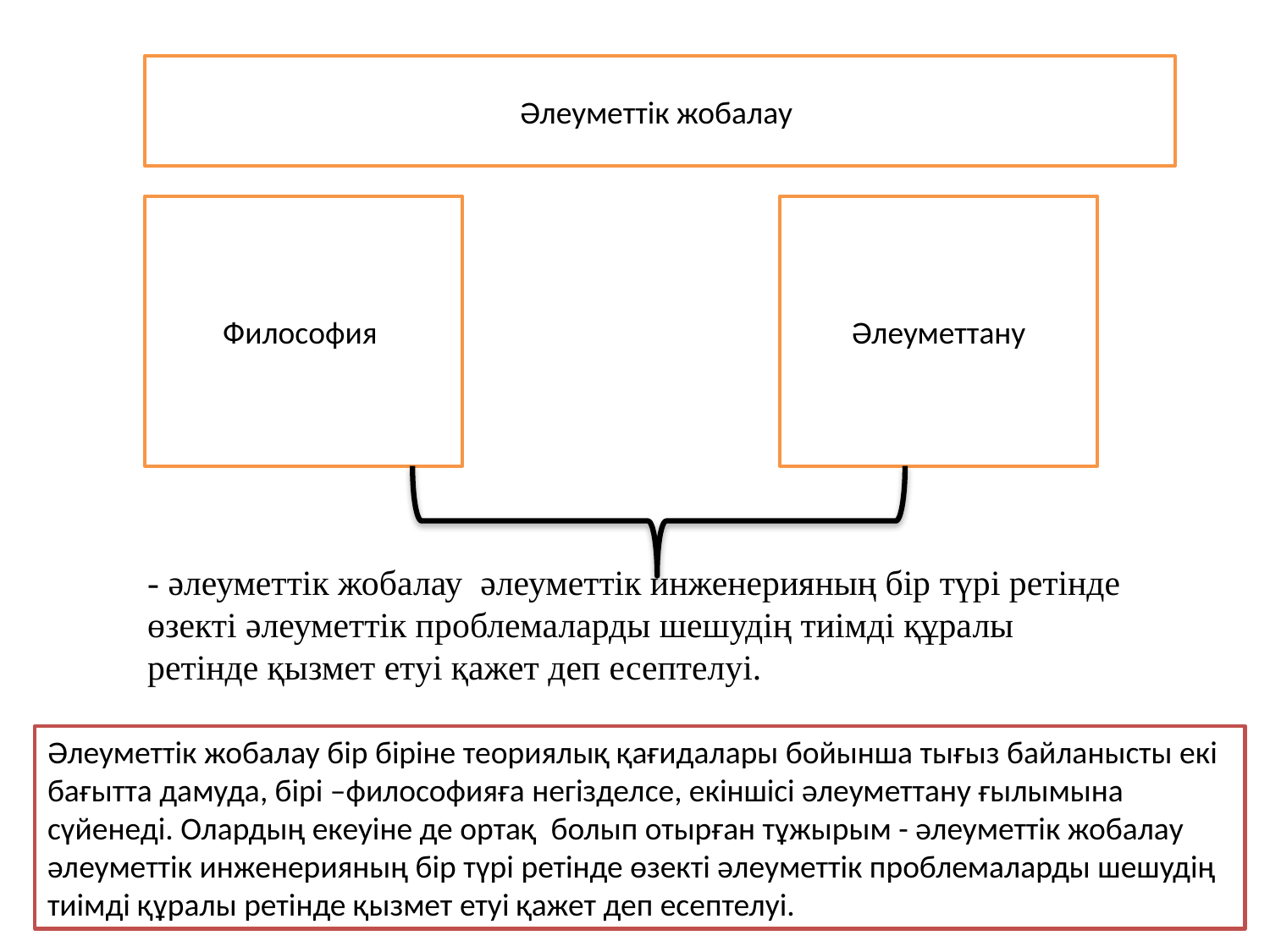

Әлеуметтік жобалау
Философия
Әлеуметтану

- әлеуметтік жобалау  әлеуметтік инженерияның бір түрі ретінде өзекті әлеуметтік проблемаларды шешудің тиімді құралы ретінде қызмет етуі қажет деп есептелуі.
Әлеуметтік жобалау бір біріне теориялық қағидалары бойынша тығыз байланысты екі бағытта дамуда, бірі –философияға негізделсе, екіншісі әлеуметтану ғылымына сүйенеді. Олардың екеуіне де ортақ  болып отырған тұжырым - әлеуметтік жобалау  әлеуметтік инженерияның бір түрі ретінде өзекті әлеуметтік проблемаларды шешудің тиімді құралы ретінде қызмет етуі қажет деп есептелуі.